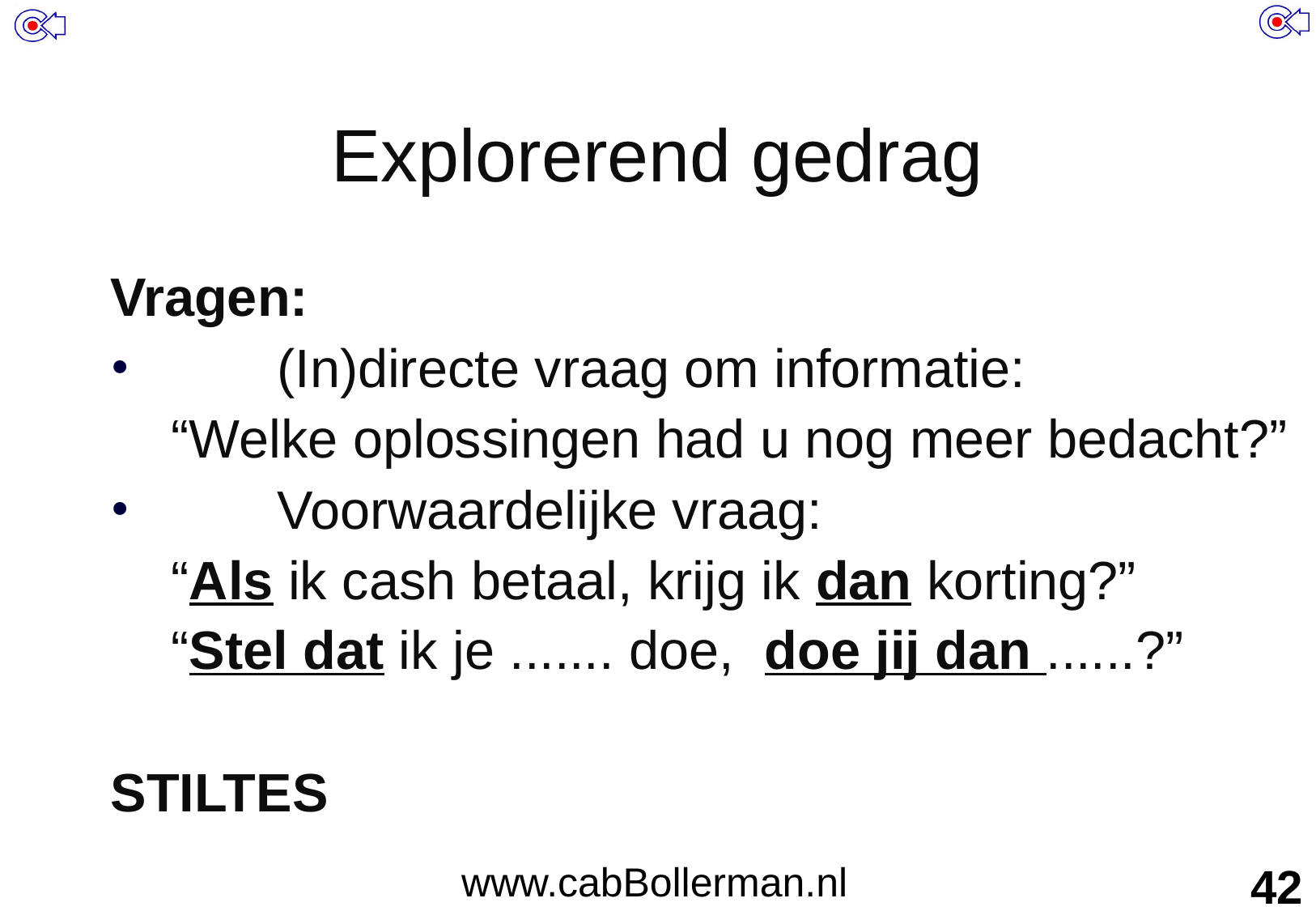

# Explorerend gedrag
Vragen:
	(In)directe vraag om informatie:
“Welke oplossingen had u nog meer bedacht?”
	Voorwaardelijke vraag:
“Als ik cash betaal, krijg ik dan korting?”
“Stel dat ik je ....... doe,  doe jij dan ......?”

STILTES

www.cabBollerman.nl
42